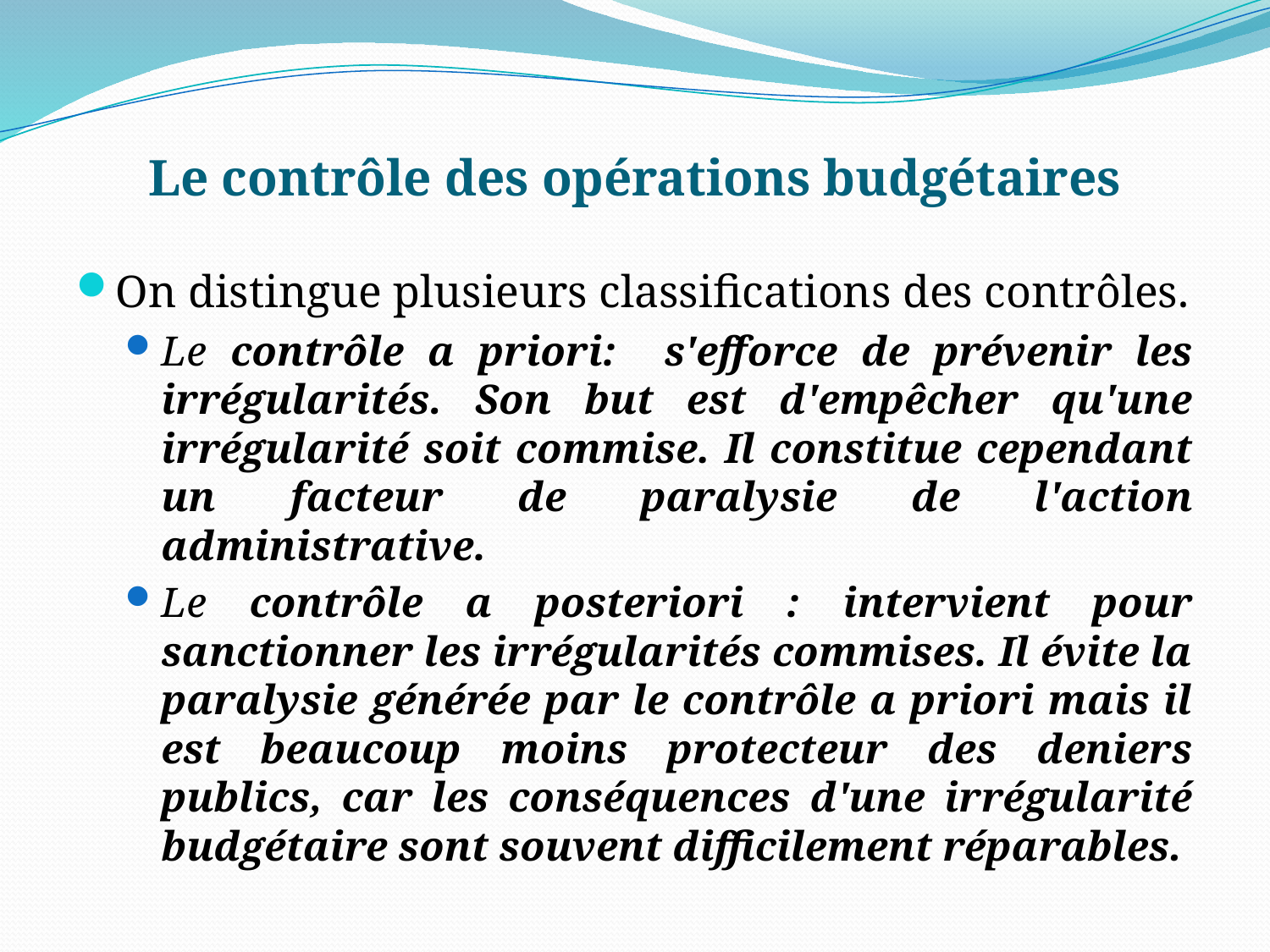

# Le contrôle des opérations budgétaires

On distingue plusieurs classifications des contrôles.
Le contrôle a priori:  s'efforce de prévenir les irrégularités. Son but est d'empêcher qu'une irrégularité soit commise. Il constitue cependant un facteur de paralysie de l'action administrative.
Le contrôle a posteriori : intervient pour sanctionner les irrégularités commises. Il évite la paralysie générée par le contrôle a priori mais il est beaucoup moins protecteur des deniers publics, car les conséquences d'une irrégularité budgétaire sont souvent difficilement réparables.